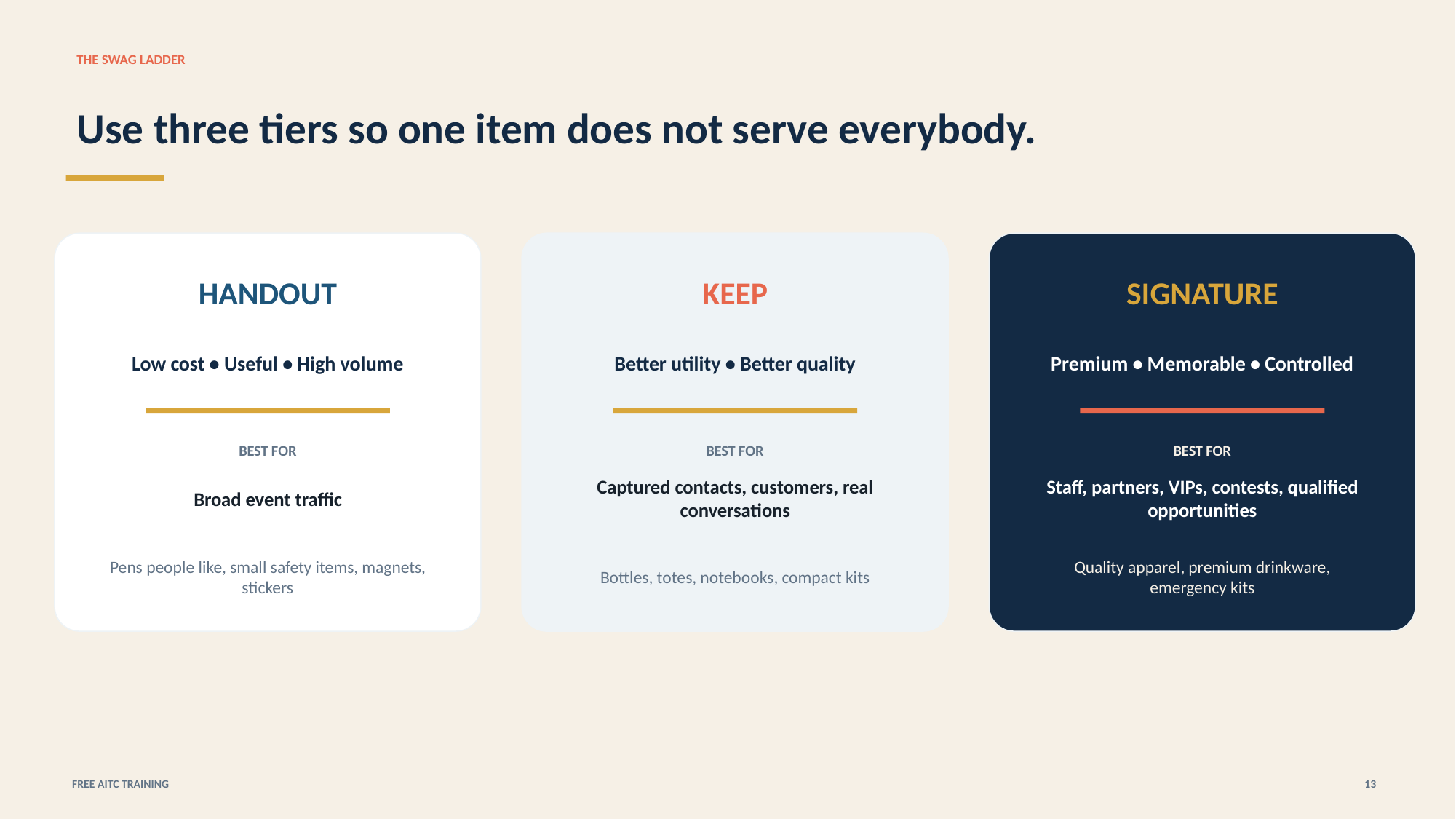

THE SWAG LADDER
Use three tiers so one item does not serve everybody.

HANDOUT
KEEP
SIGNATURE
Low cost • Useful • High volume
Better utility • Better quality
Premium • Memorable • Controlled

BEST FOR
BEST FOR
BEST FOR
Broad event traffic
Captured contacts, customers, real conversations
Staff, partners, VIPs, contests, qualified opportunities
Pens people like, small safety items, magnets, stickers
Bottles, totes, notebooks, compact kits
Quality apparel, premium drinkware, emergency kits
FREE AITC TRAINING
13